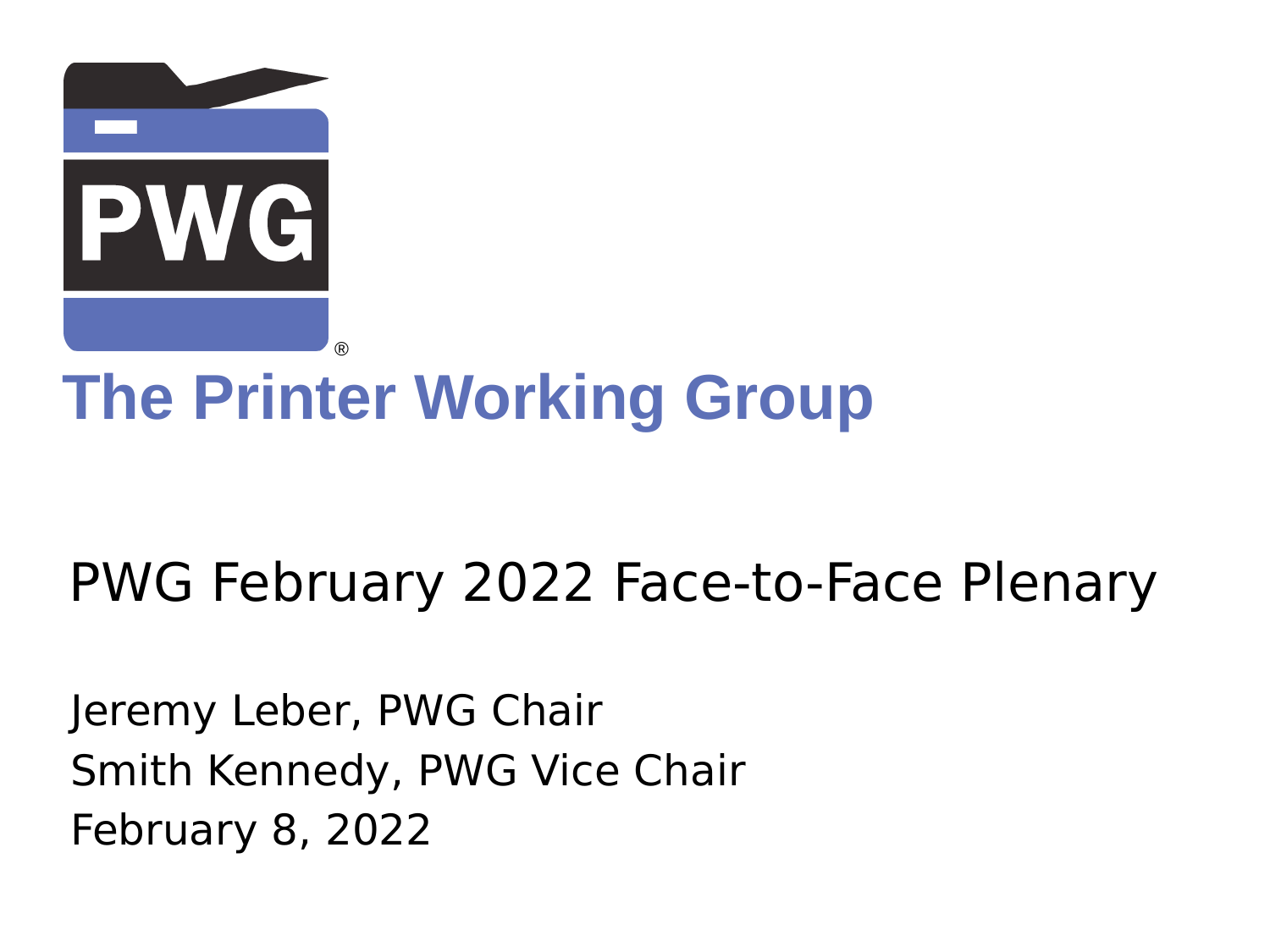

# PWG February 2022 Face-to-Face Plenary

Jeremy Leber, PWG Chair
Smith Kennedy, PWG Vice Chair
February 8, 2022